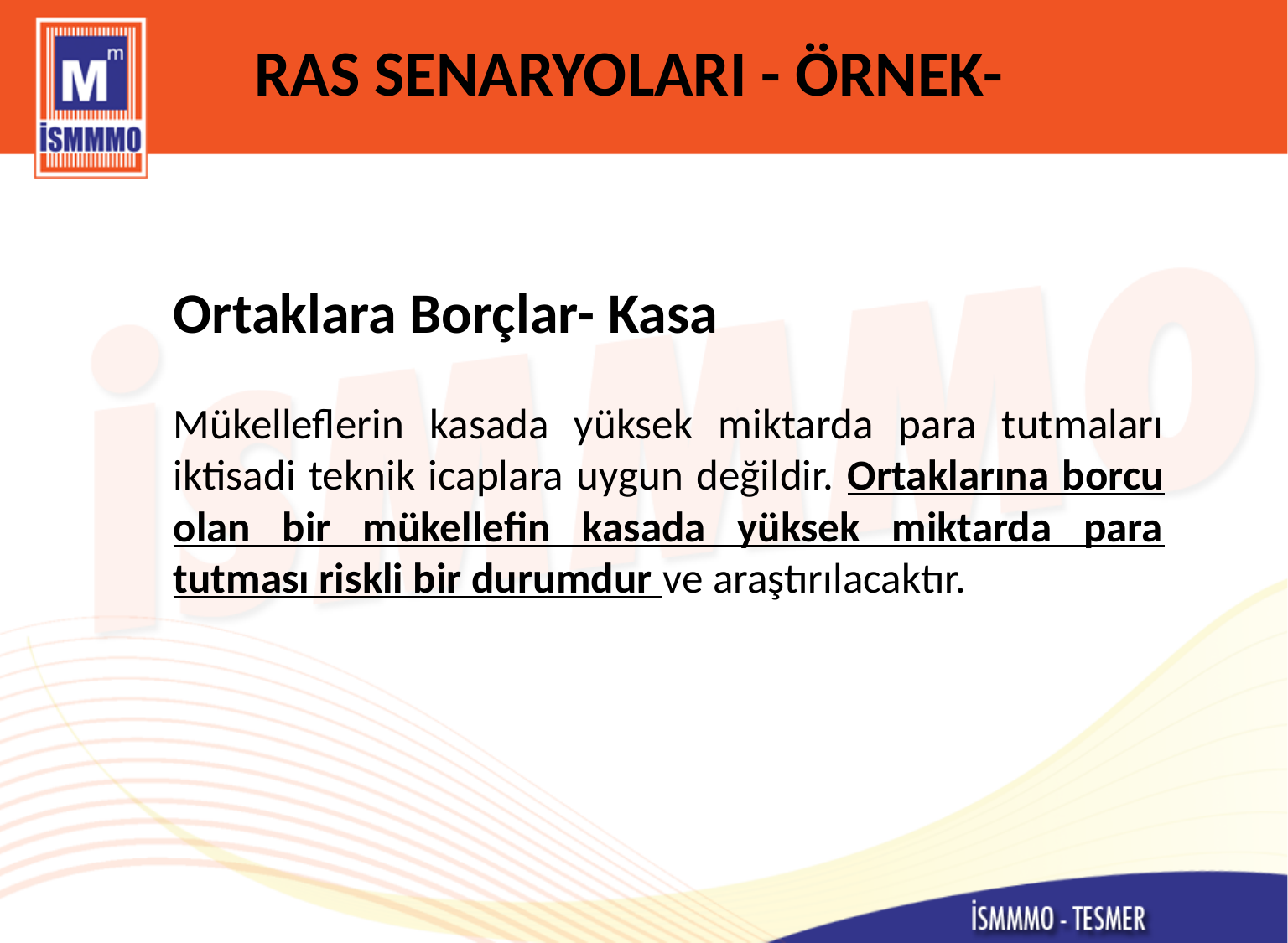

RAS SENARYOLARI - ÖRNEK-

Ortaklara Borçlar- Kasa

Mükelleflerin kasada yüksek miktarda para tutmaları iktisadi teknik icaplara uygun değildir. Ortaklarına borcu olan bir mükellefin kasada yüksek miktarda para tutması riskli bir durumdur ve araştırılacaktır.